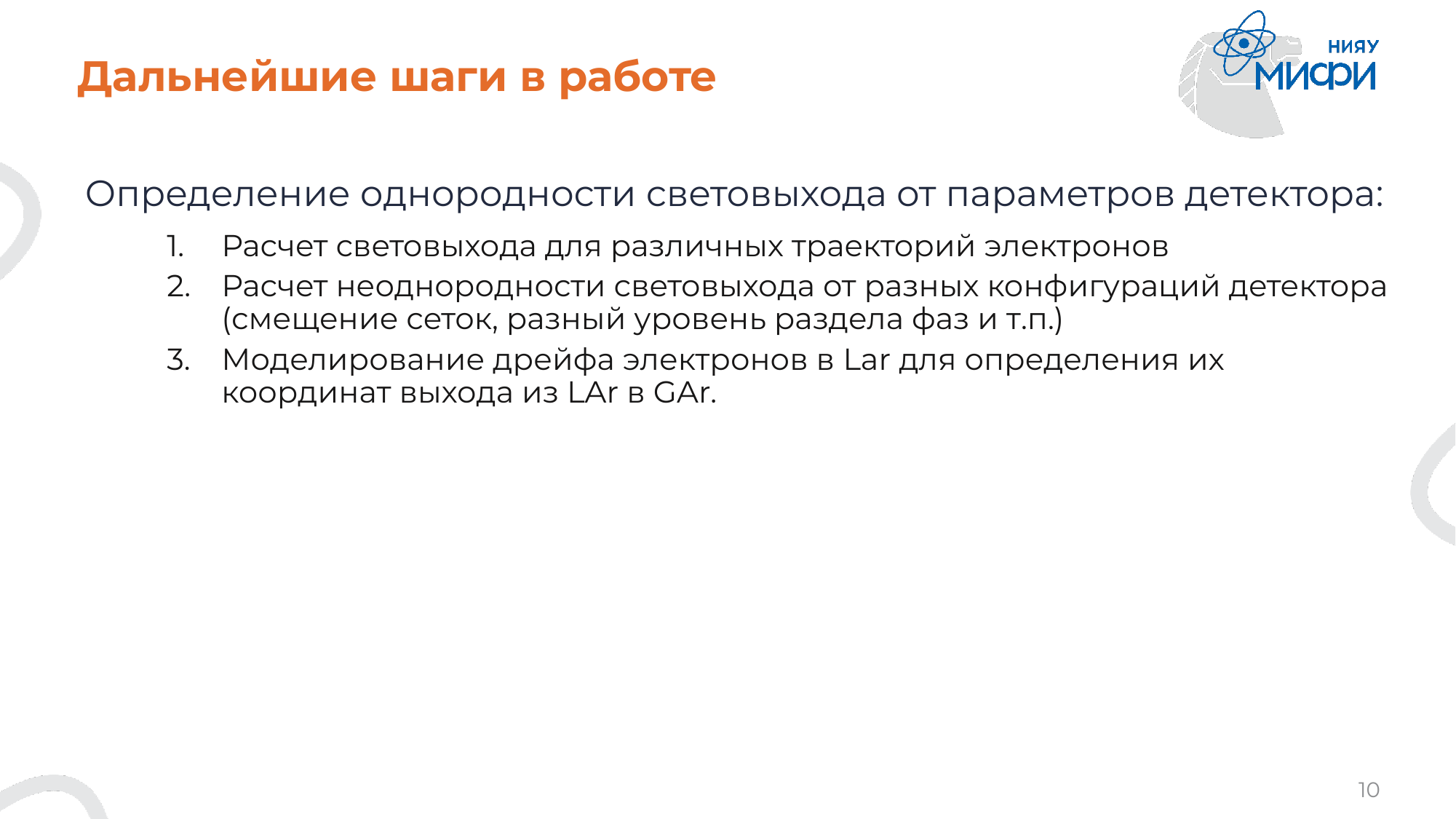

# Дальнейшие шаги в работе
Определение однородности световыхода от параметров детектора:
Расчет световыхода для различных траекторий электронов
Расчет неоднородности световыхода от разных конфигураций детектора (смещение сеток, разный уровень раздела фаз и т.п.)
Моделирование дрейфа электронов в Lar для определения их координат выхода из LAr в GAr.